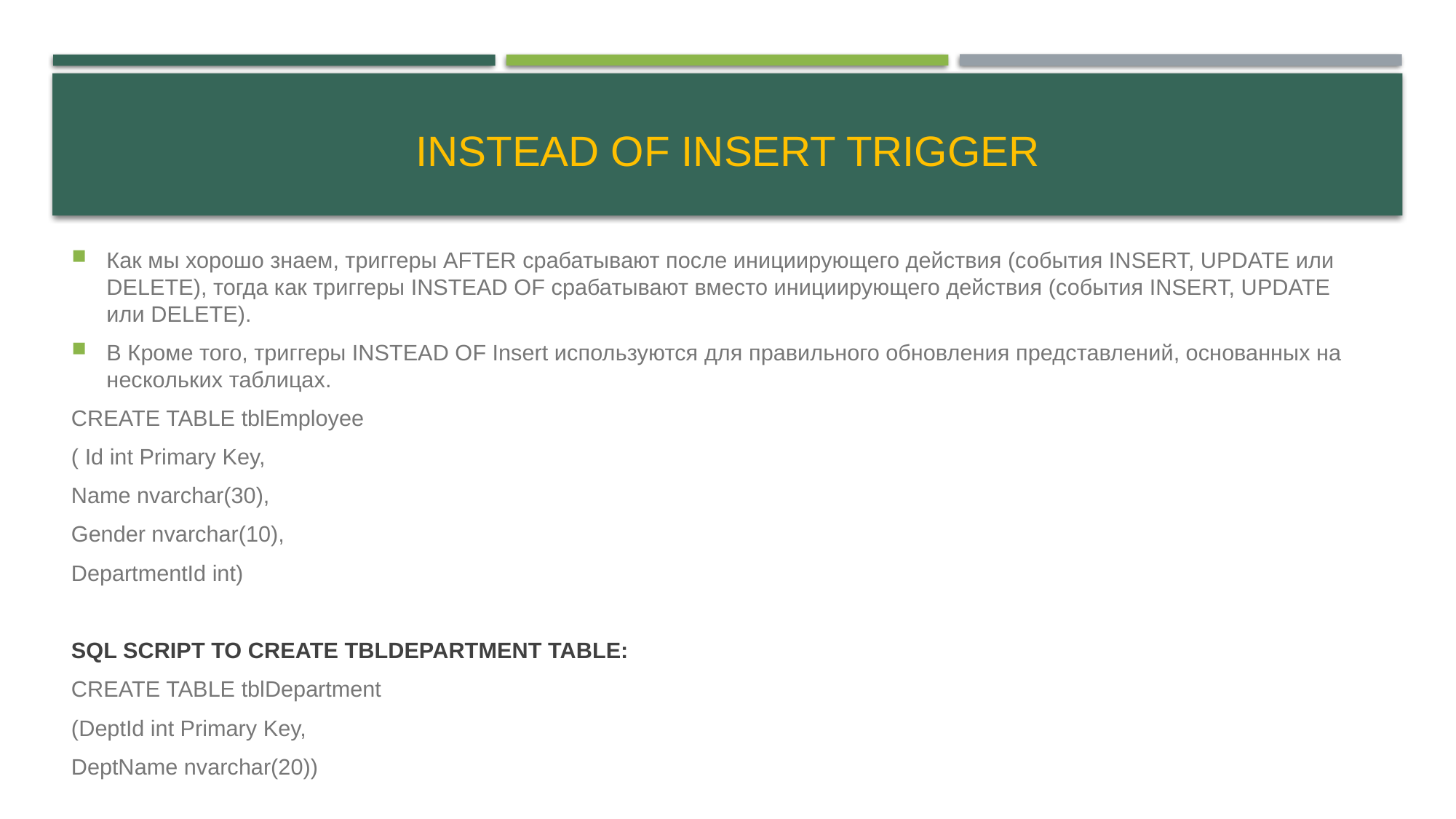

# INSTEAD OF INSERT TRIGGER
Как мы хорошо знаем, триггеры AFTER срабатывают после инициирующего действия (события INSERT, UPDATE или DELETE), тогда как триггеры INSTEAD OF срабатывают вместо инициирующего действия (события INSERT, UPDATE или DELETE).
В Кроме того, триггеры INSTEAD OF Insert используются для правильного обновления представлений, основанных на нескольких таблицах.
CREATE TABLE tblEmployee
( Id int Primary Key,
Name nvarchar(30),
Gender nvarchar(10),
DepartmentId int)

SQL SCRIPT TO CREATE TBLDEPARTMENT TABLE:
CREATE TABLE tblDepartment
(DeptId int Primary Key,
DeptName nvarchar(20))